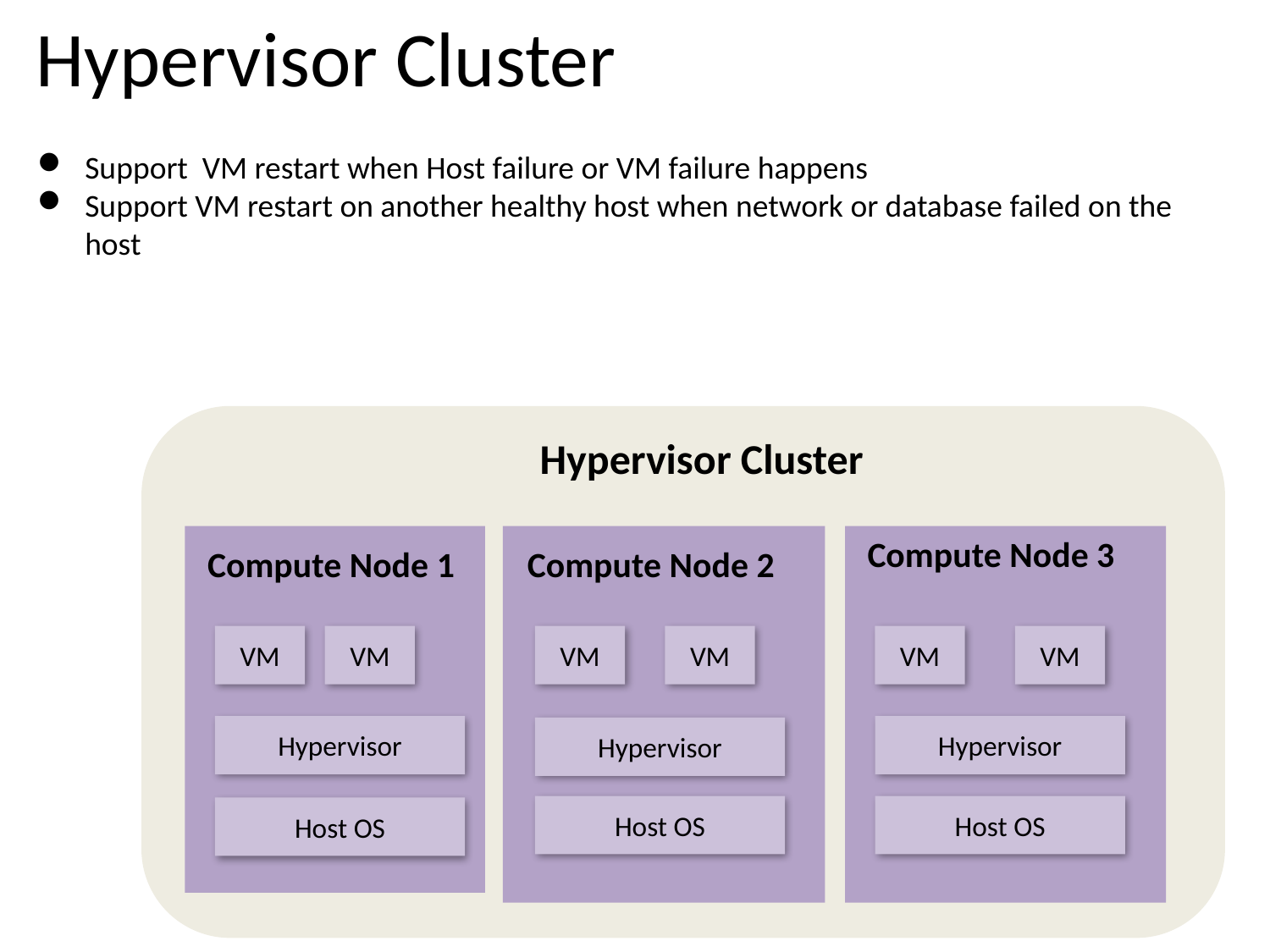

# Hypervisor Cluster
Support  VM restart when Host failure or VM failure happens
Support VM restart on another healthy host when network or database failed on the host

 Hypervisor Cluster

Compute Node 3
Compute Node 1
Compute Node 2
VM
VM
VM
VM
VM
VM
Hypervisor
Hypervisor
Hypervisor
Host OS
Host OS
Host OS
10